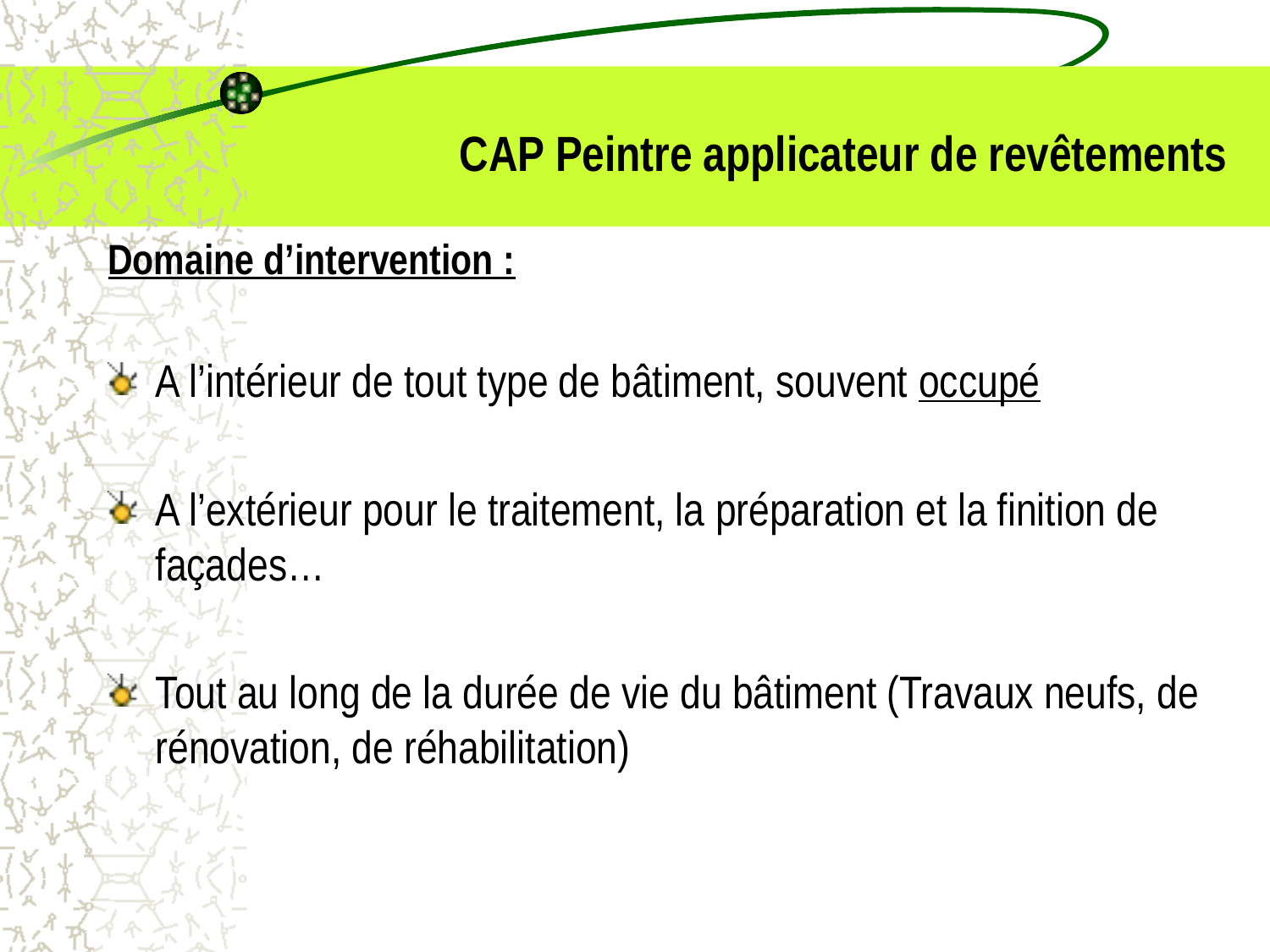

# CAP Peintre applicateur de revêtements
Domaine d’intervention :

A l’intérieur de tout type de bâtiment, souvent occupé

A l’extérieur pour le traitement, la préparation et la finition de façades…

Tout au long de la durée de vie du bâtiment (Travaux neufs, de rénovation, de réhabilitation)